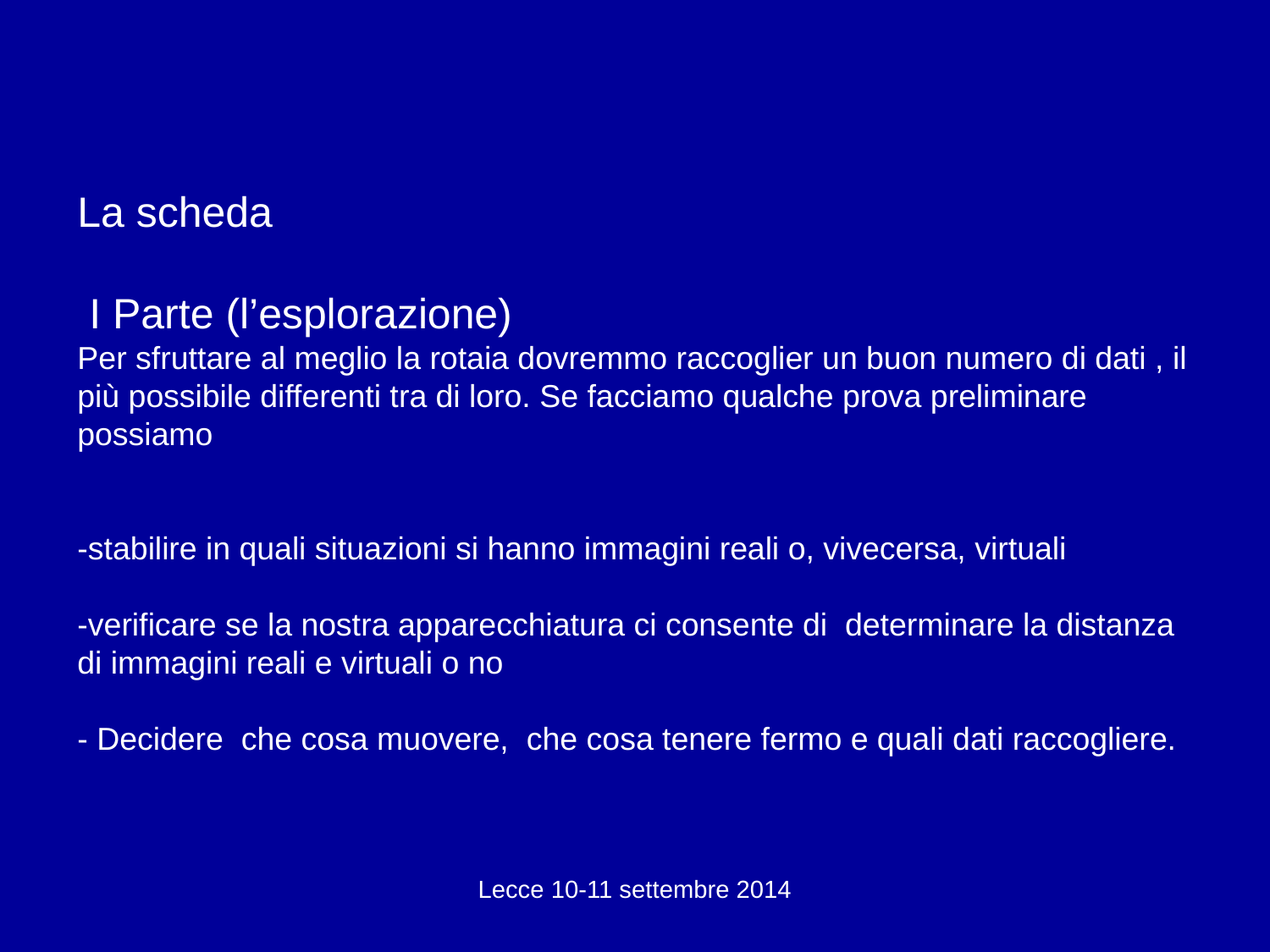

La scheda

 I Parte (l’esplorazione)
Per sfruttare al meglio la rotaia dovremmo raccoglier un buon numero di dati , il più possibile differenti tra di loro. Se facciamo qualche prova preliminare possiamo

-stabilire in quali situazioni si hanno immagini reali o, vivecersa, virtuali

-verificare se la nostra apparecchiatura ci consente di  determinare la distanza  di immagini reali e virtuali o no

- Decidere  che cosa muovere,  che cosa tenere fermo e quali dati raccogliere.

Lecce 10-11 settembre 2014